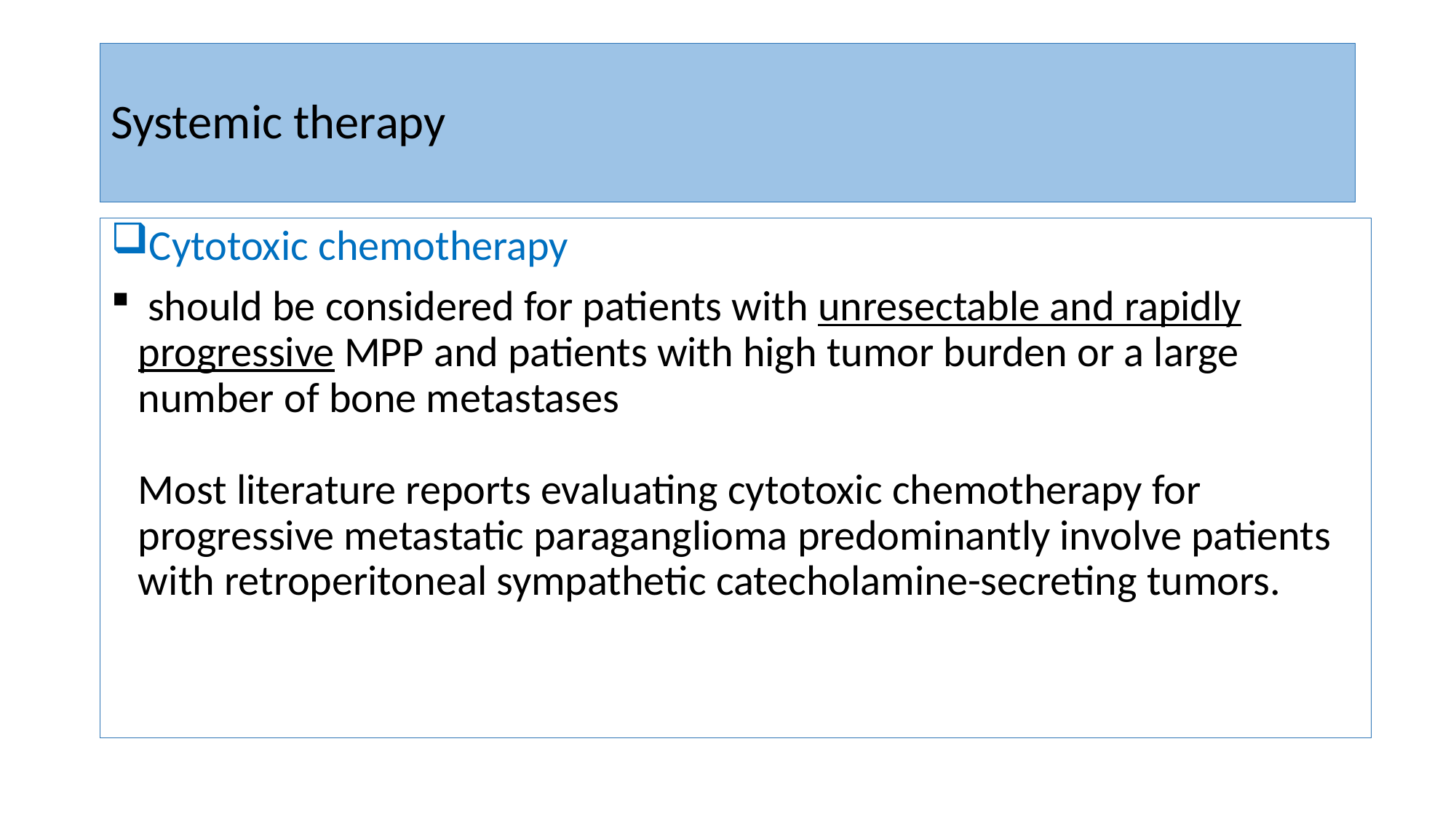

# Systemic therapy
Cytotoxic chemotherapy
 should be considered for patients with unresectable and rapidly progressive MPP and patients with high tumor burden or a large number of bone metastases
Most literature reports evaluating cytotoxic chemotherapy for progressive metastatic paraganglioma predominantly involve patients with retroperitoneal sympathetic catecholamine-secreting tumors.